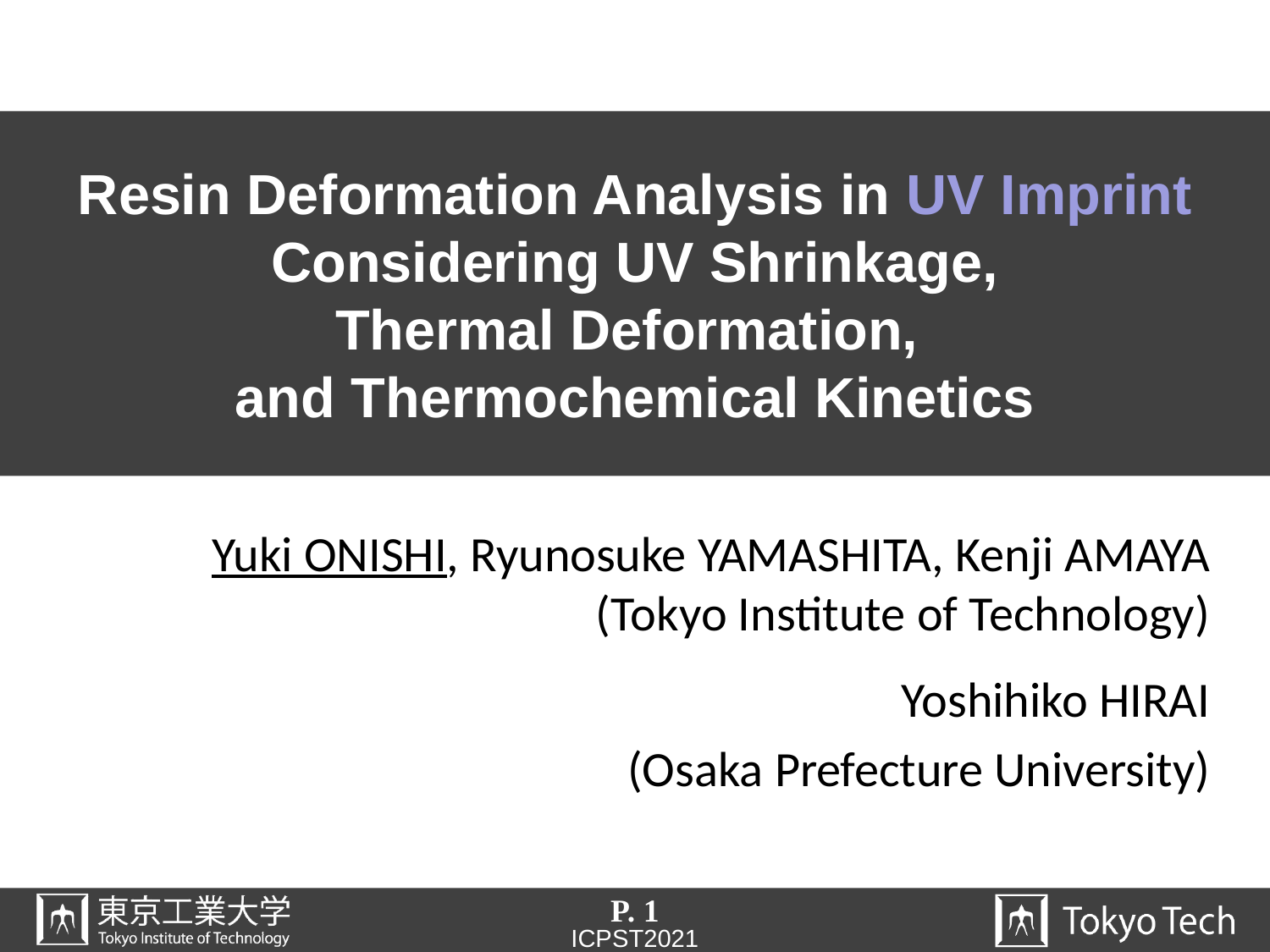

# Resin Deformation Analysis in UV Imprint Considering UV Shrinkage, Thermal Deformation, and Thermochemical Kinetics
Yuki ONISHI, Ryunosuke YAMASHITA, Kenji AMAYA
 (Tokyo Institute of Technology)

Yoshihiko HIRAI
 (Osaka Prefecture University)
P. 1